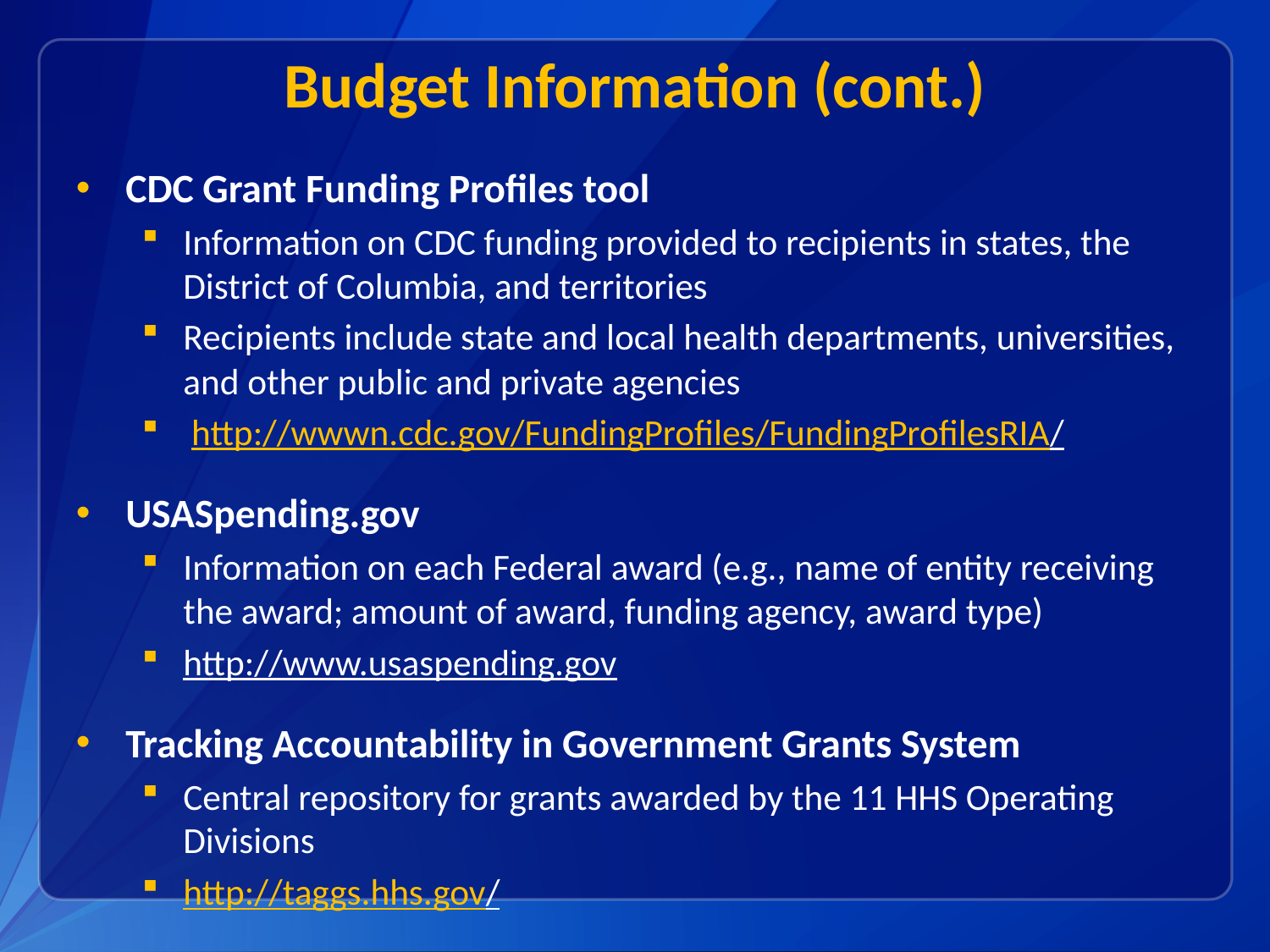

# Budget Information (cont.)

CDC Grant Funding Profiles tool
Information on CDC funding provided to recipients in states, the District of Columbia, and territories
Recipients include state and local health departments, universities, and other public and private agencies
 http://wwwn.cdc.gov/FundingProfiles/FundingProfilesRIA/

USASpending.gov
Information on each Federal award (e.g., name of entity receiving the award; amount of award, funding agency, award type)
http://www.usaspending.gov

Tracking Accountability in Government Grants System
Central repository for grants awarded by the 11 HHS Operating Divisions
http://taggs.hhs.gov/